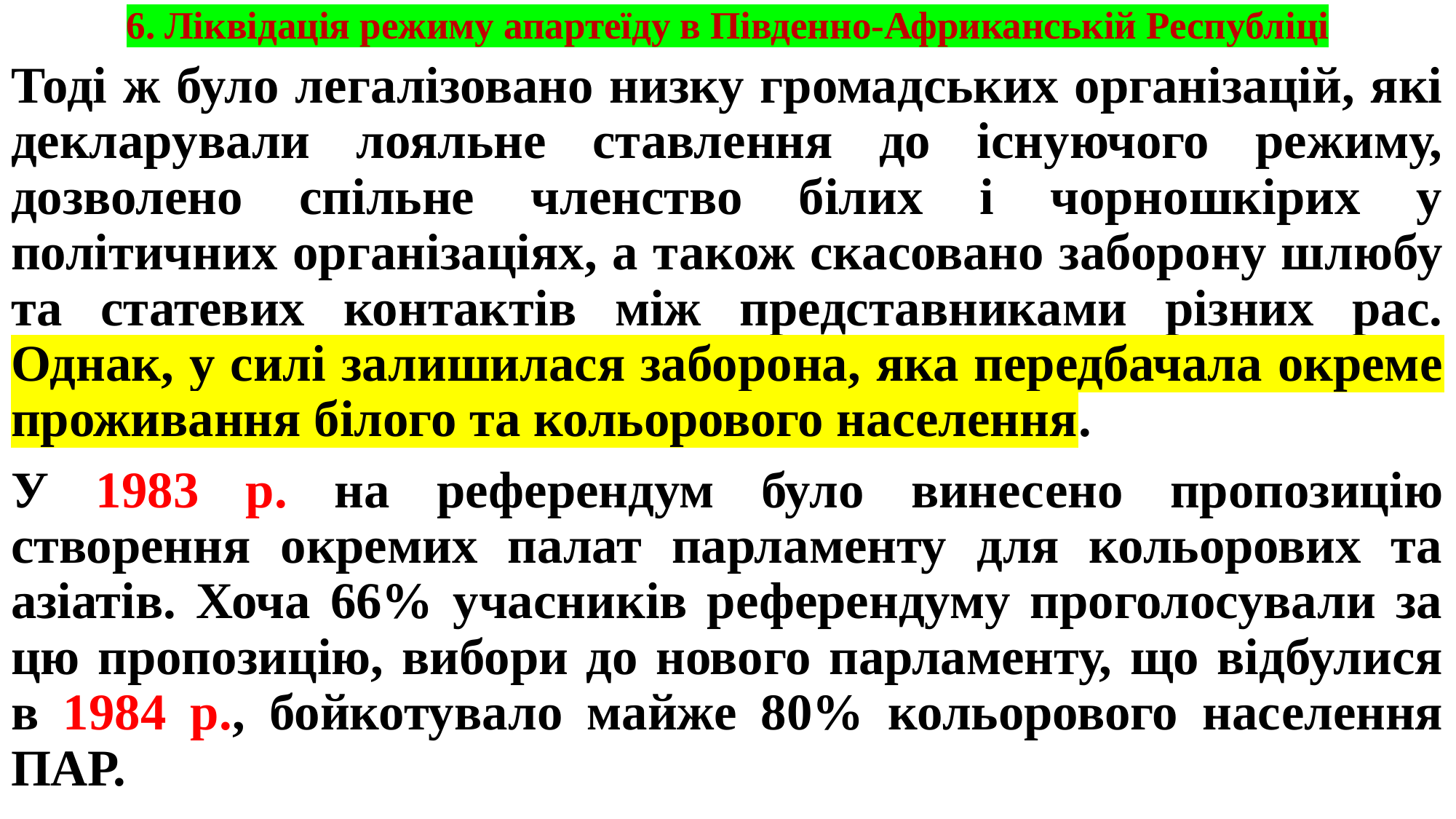

# 6. Ліквідація режиму апартеїду в Південно-Африканській Республіці
Тоді ж було легалізовано низку громадських організацій, які декларували лояльне ставлення до існуючого режиму, дозволено спільне членство білих і чорношкірих у політичних організаціях, а також скасовано заборону шлюбу та статевих контактів між представниками різних рас. Однак, у силі залишилася заборона, яка передбачала окреме проживання білого та кольорового населення.
У 1983 р. на референдум було винесено пропозицію створення окремих палат парламенту для кольорових та азіатів. Хоча 66% учасників референдуму проголосували за цю пропозицію, вибори до нового парламенту, що відбулися в 1984 р., бойкотувало майже 80% кольорового населення ПАР.